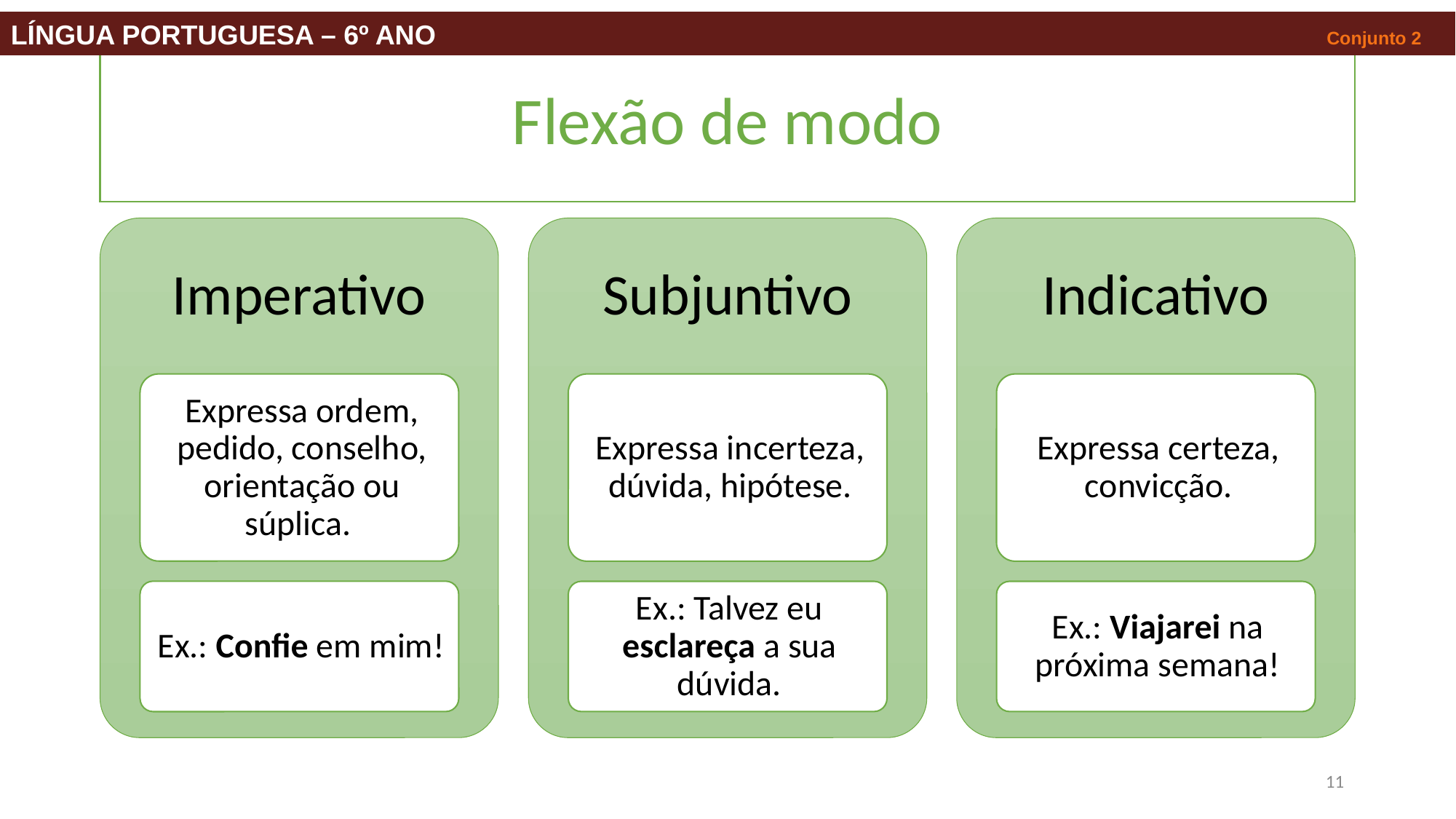

LÍNGUA PORTUGUESA – 6º ANO									 Conjunto 2
# Flexão de modo
Imperativo
Expressa ordem, pedido, conselho, orientação ou súplica.
Ex.: Confie em mim!
Subjuntivo
Expressa incerteza, dúvida, hipótese.
Ex.: Talvez eu esclareça a sua dúvida.
Indicativo
Expressa certeza, convicção.
Ex.: Viajarei na próxima semana!
11